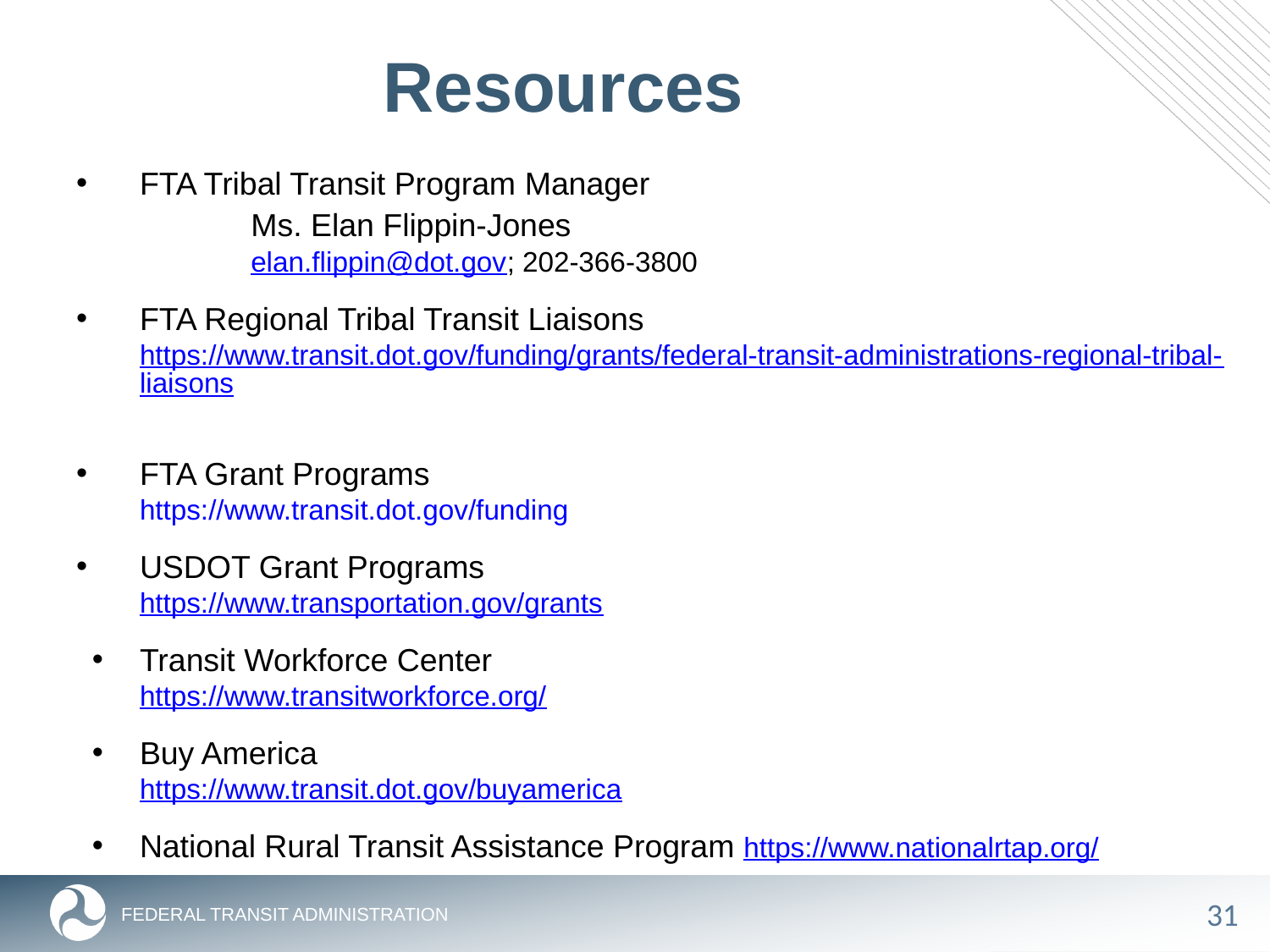

# Resources
FTA Tribal Transit Program Manager
	Ms. Elan Flippin-Jones
	elan.flippin@dot.gov; 202-366-3800
FTA Regional Tribal Transit Liaisons
https://www.transit.dot.gov/funding/grants/federal-transit-administrations-regional-tribal-liaisons
FTA Grant Programs
https://www.transit.dot.gov/funding
USDOT Grant Programs
https://www.transportation.gov/grants
Transit Workforce Center
https://www.transitworkforce.org/
Buy America
https://www.transit.dot.gov/buyamerica
National Rural Transit Assistance Program https://www.nationalrtap.org/